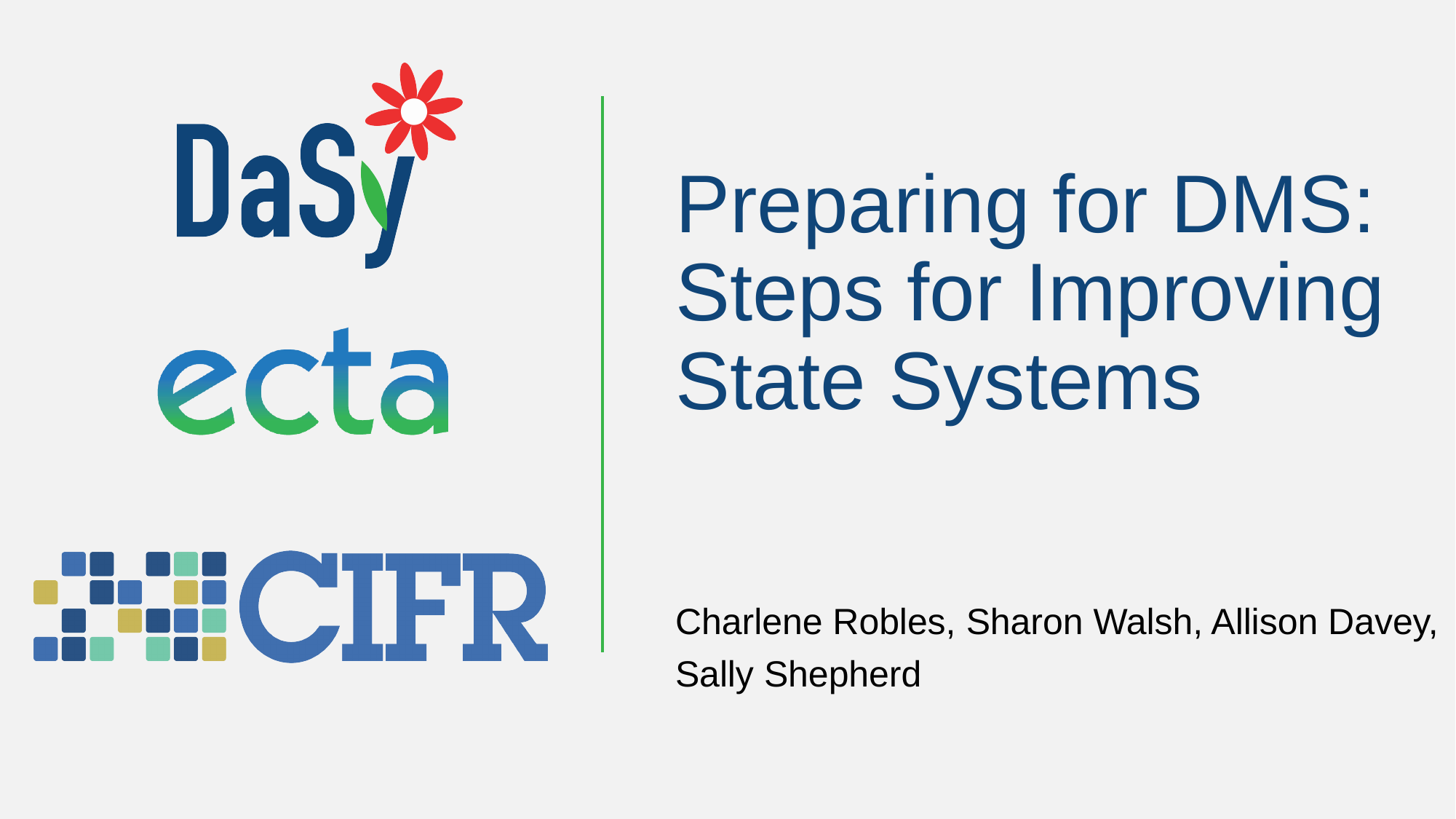

# Preparing for DMS: Steps for Improving State Systems
Charlene Robles, Sharon Walsh, Allison Davey, Sally Shepherd